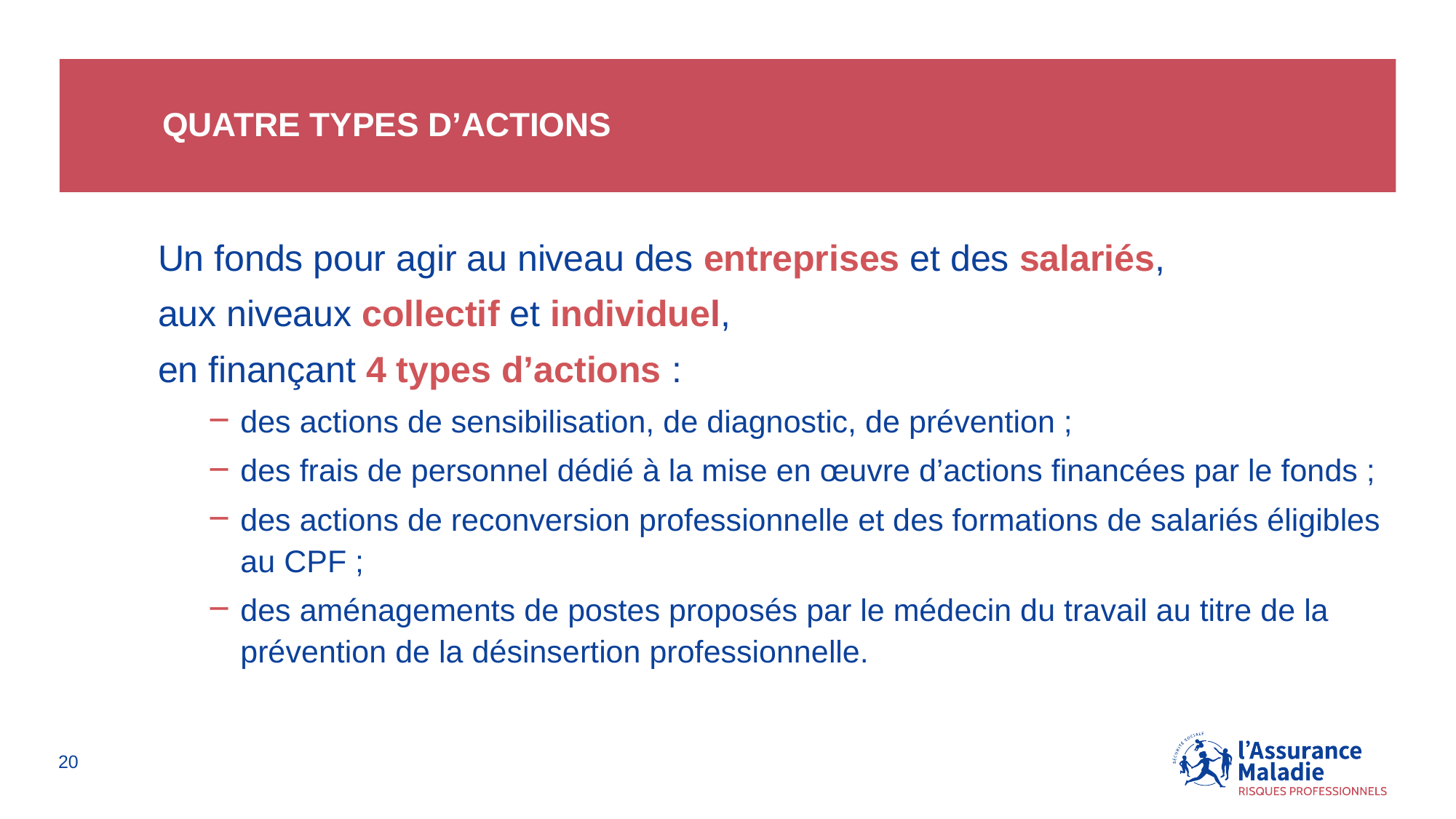

# Quatre types d’actions
Un fonds pour agir au niveau des entreprises et des salariés,
aux niveaux collectif et individuel,
en finançant 4 types d’actions :
des actions de sensibilisation, de diagnostic, de prévention ;
des frais de personnel dédié à la mise en œuvre d’actions financées par le fonds ;
des actions de reconversion professionnelle et des formations de salariés éligibles au CPF ;
des aménagements de postes proposés par le médecin du travail au titre de la prévention de la désinsertion professionnelle.

20